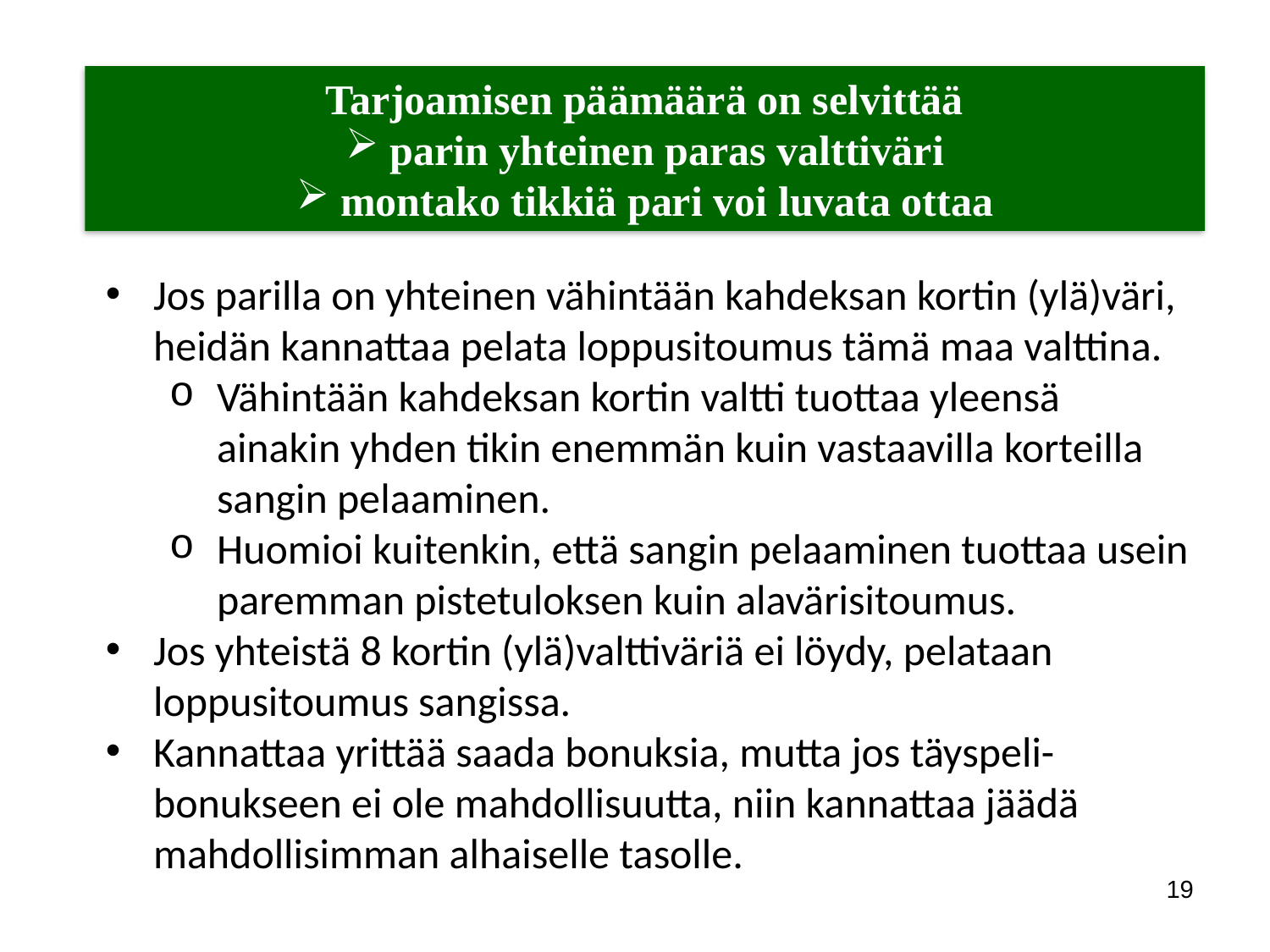

Tarjoamisen päämäärä on selvittää
 parin yhteinen paras valttiväri
 montako tikkiä pari voi luvata ottaa
Jos parilla on yhteinen vähintään kahdeksan kortin (ylä)väri, heidän kannattaa pelata loppusitoumus tämä maa valttina.
Vähintään kahdeksan kortin valtti tuottaa yleensä ainakin yhden tikin enemmän kuin vastaavilla korteilla sangin pelaaminen.
Huomioi kuitenkin, että sangin pelaaminen tuottaa usein paremman pistetuloksen kuin alavärisitoumus.
Jos yhteistä 8 kortin (ylä)valttiväriä ei löydy, pelataan loppusitoumus sangissa.
Kannattaa yrittää saada bonuksia, mutta jos täyspeli- bonukseen ei ole mahdollisuutta, niin kannattaa jäädä mahdollisimman alhaiselle tasolle.
19